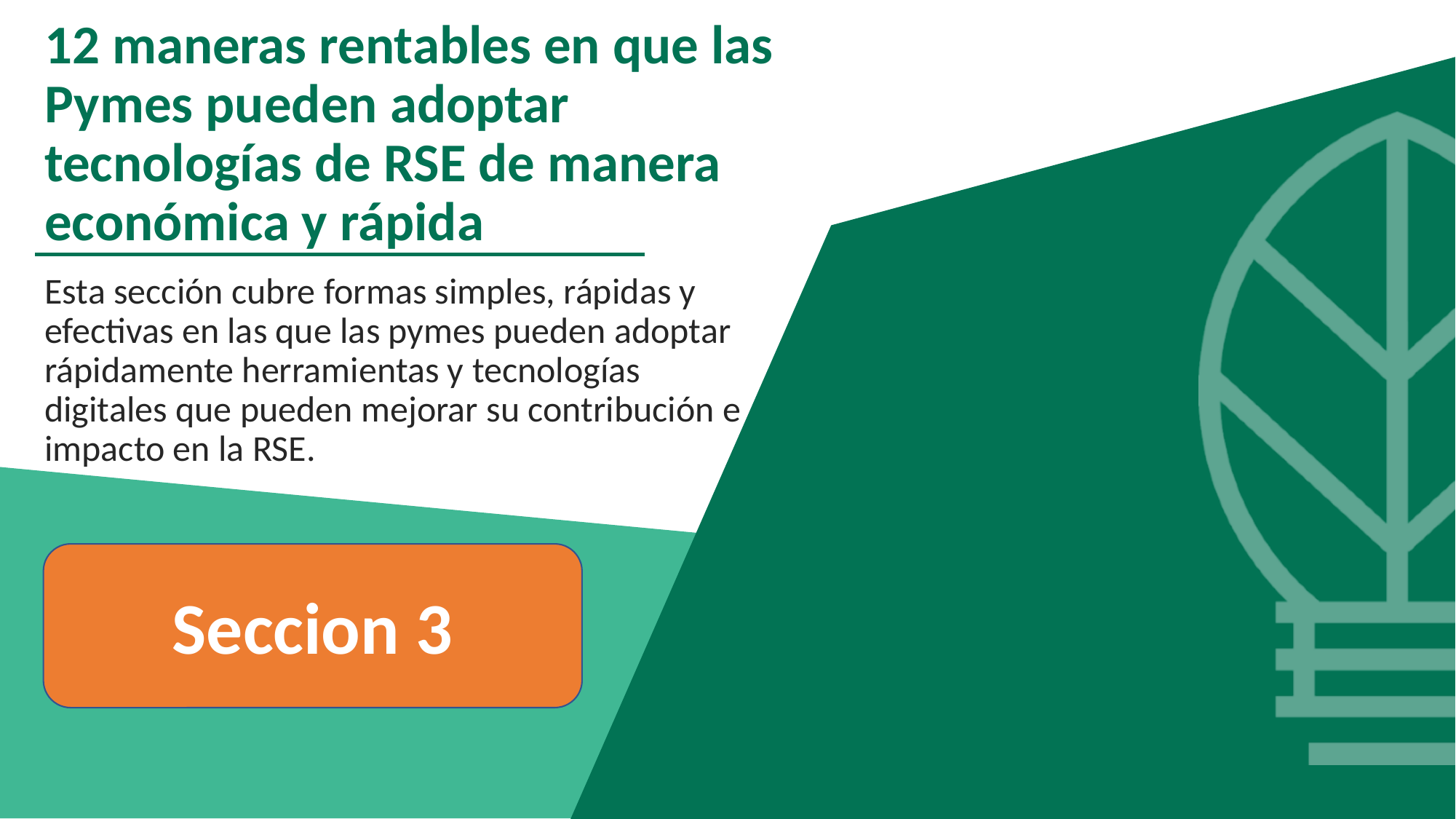

12 maneras rentables en que las Pymes pueden adoptar tecnologías de RSE de manera económica y rápida
Esta sección cubre formas simples, rápidas y efectivas en las que las pymes pueden adoptar rápidamente herramientas y tecnologías digitales que pueden mejorar su contribución e impacto en la RSE.

Seccion 3